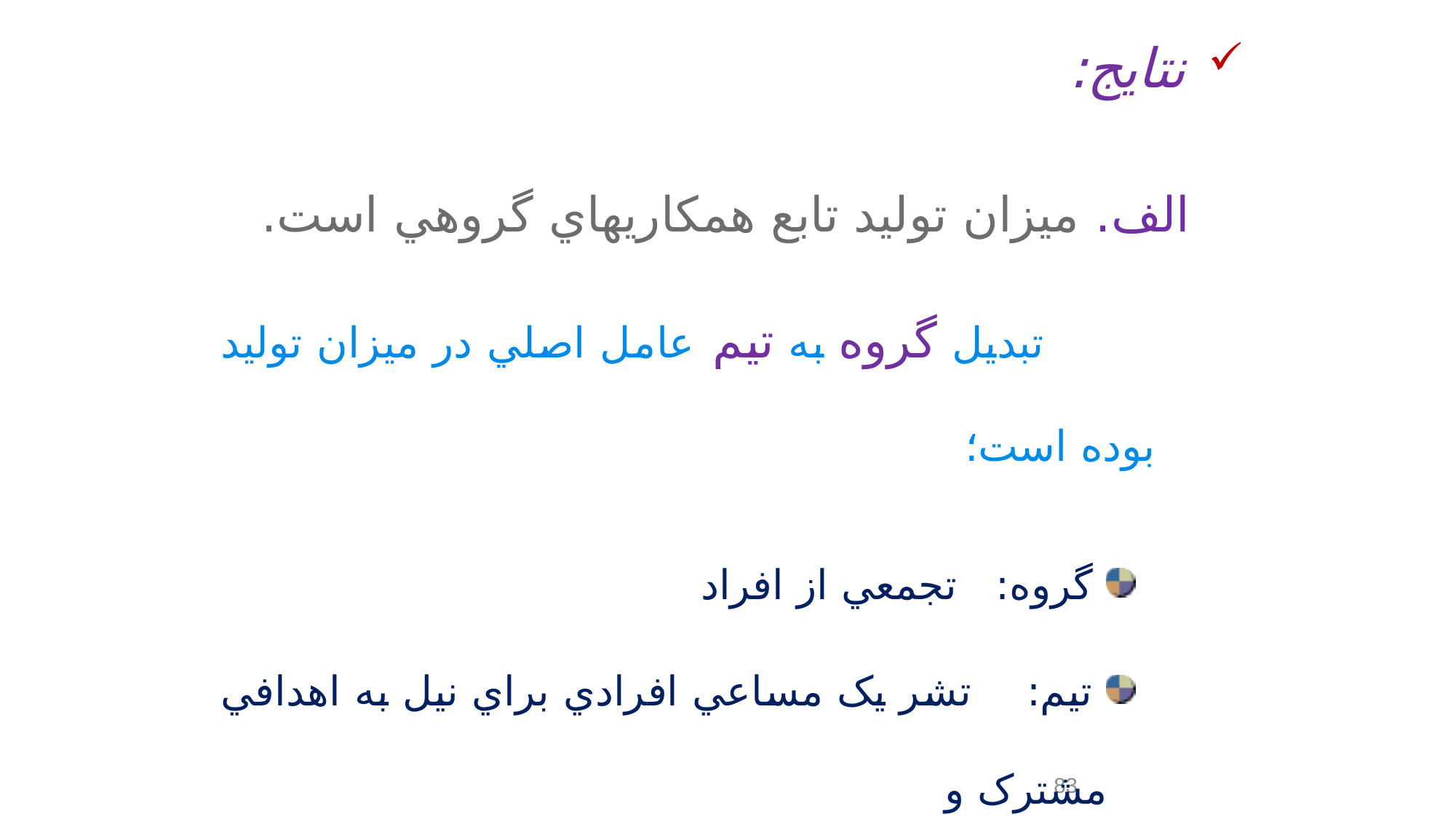

نتايج:

الف. ميزان توليد تابع همکاريهاي گروهي است.
          تبديل گروه به تيم عامل اصلي در ميزان توليد بوده است؛

 گروه:   تجمعي از افراد
 تيم:    تشر يک مساعي افرادي براي نيل به اهدافي مشترک و
              از پيش تعيين شده .

83